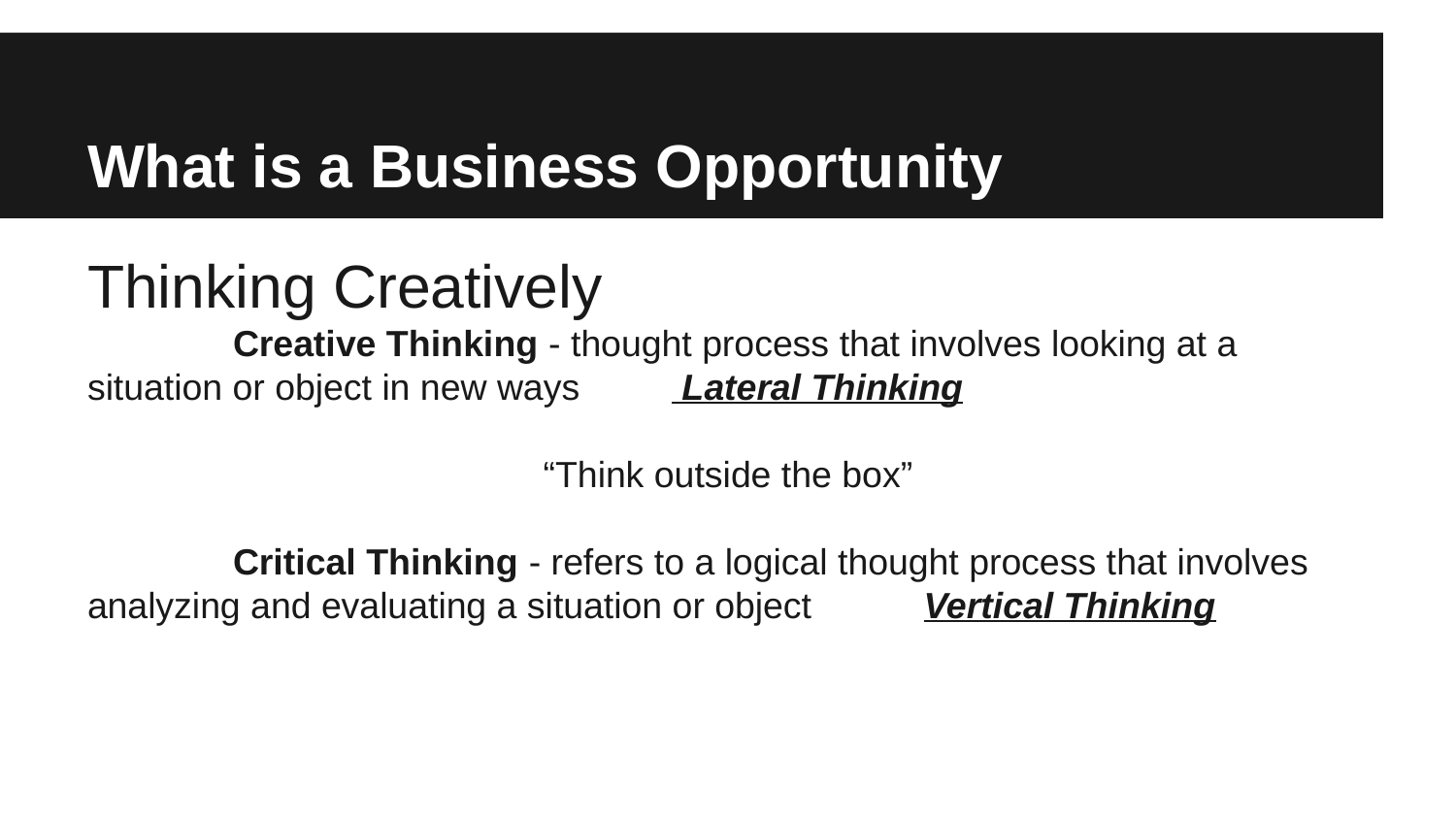

# What is a Business Opportunity
Thinking Creatively
	Creative Thinking - thought process that involves looking at a situation or object in new ways          Lateral Thinking

“Think outside the box”

	Critical Thinking - refers to a logical thought process that involves analyzing and evaluating a situation or object           Vertical Thinking